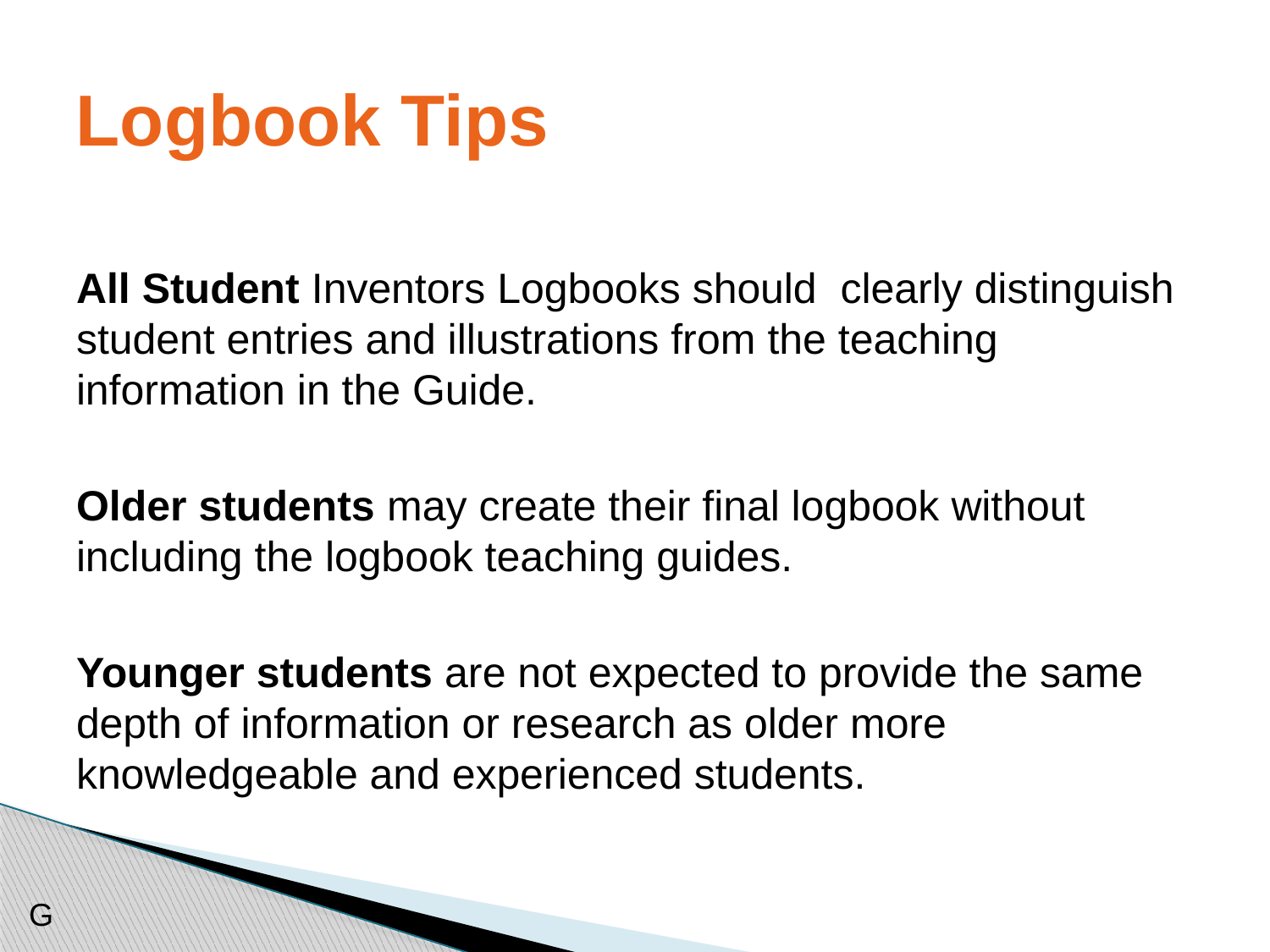

# Logbook Tips

All Student Inventors Logbooks should  clearly distinguish student entries and illustrations from the teaching information in the Guide.

Older students may create their final logbook without including the logbook teaching guides.

Younger students are not expected to provide the same depth of information or research as older more knowledgeable and experienced students.

G